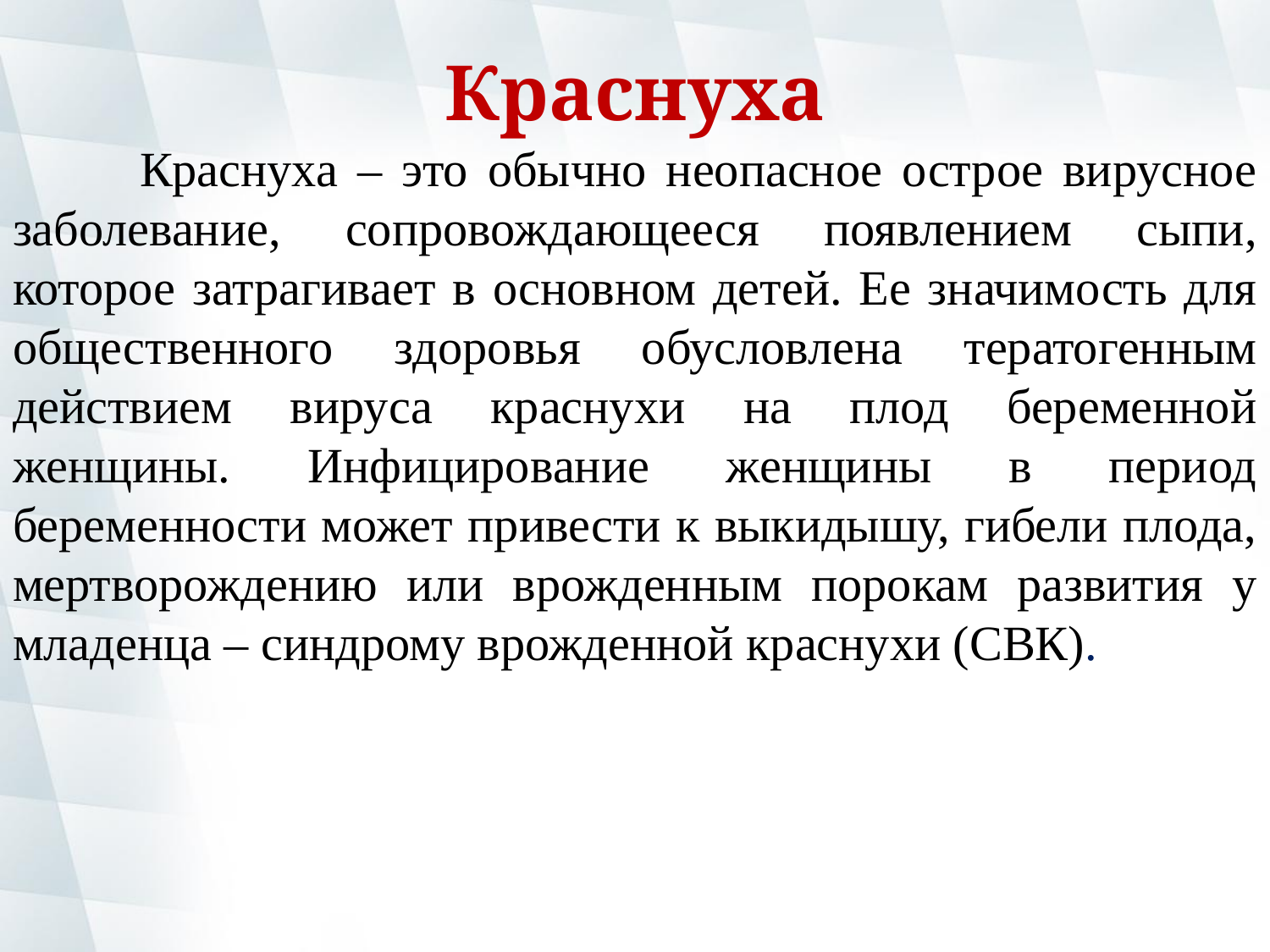

Краснуха
	Краснуха – это обычно неопасное острое вирусное заболевание, сопровождающееся появлением сыпи, которое затрагивает в основном детей. Ее значимость для общественного здоровья обусловлена тератогенным действием вируса краснухи на плод беременной женщины. Инфицирование женщины в период беременности может привести к выкидышу, гибели плода, мертворождению или врожденным порокам развития у младенца – синдрому врожденной краснухи (СВК).